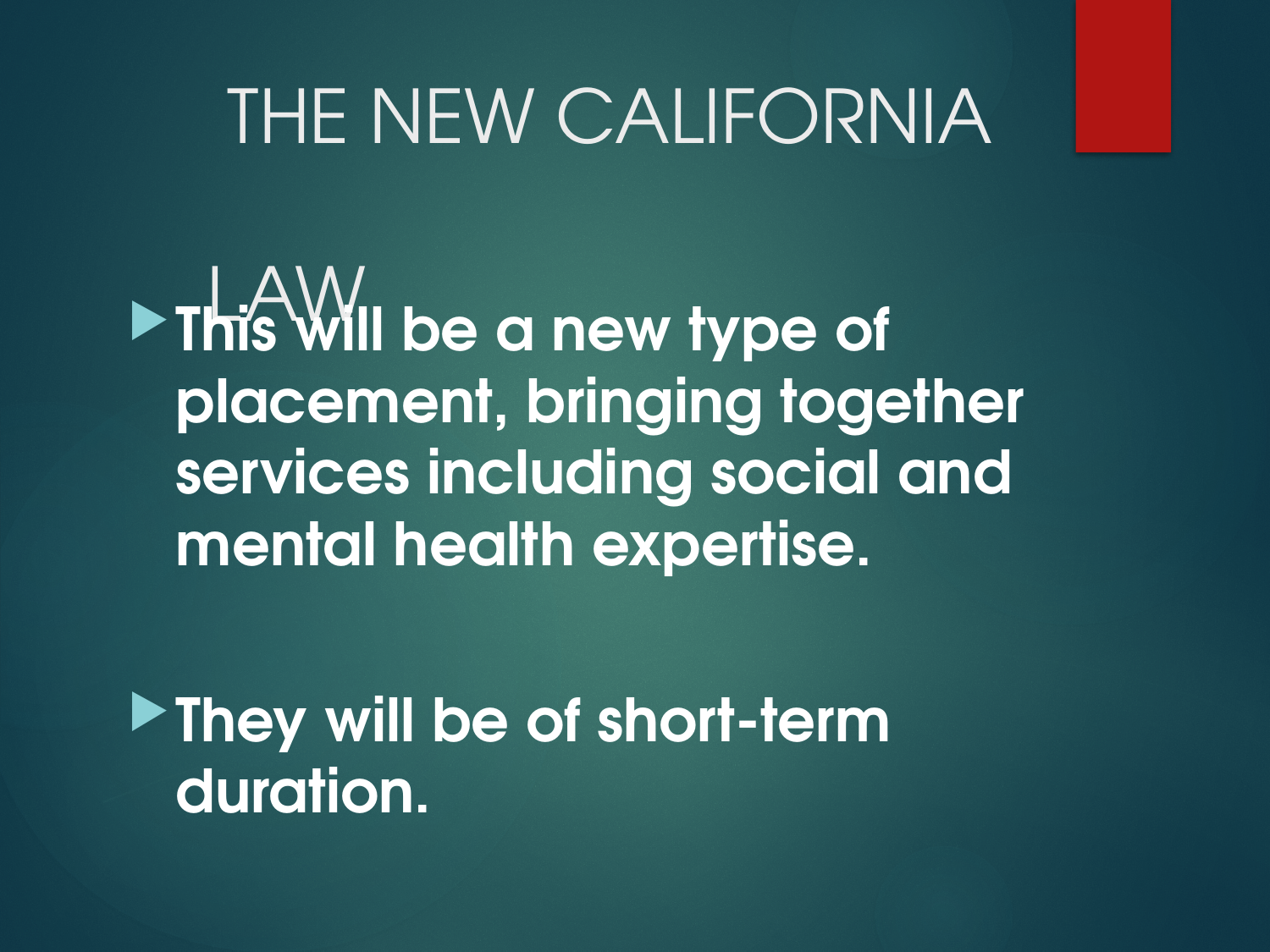

# THE NEW CALIFORNIA 								LAW
This will be a new type of placement, bringing together services including social and mental health expertise.

They will be of short-term duration.